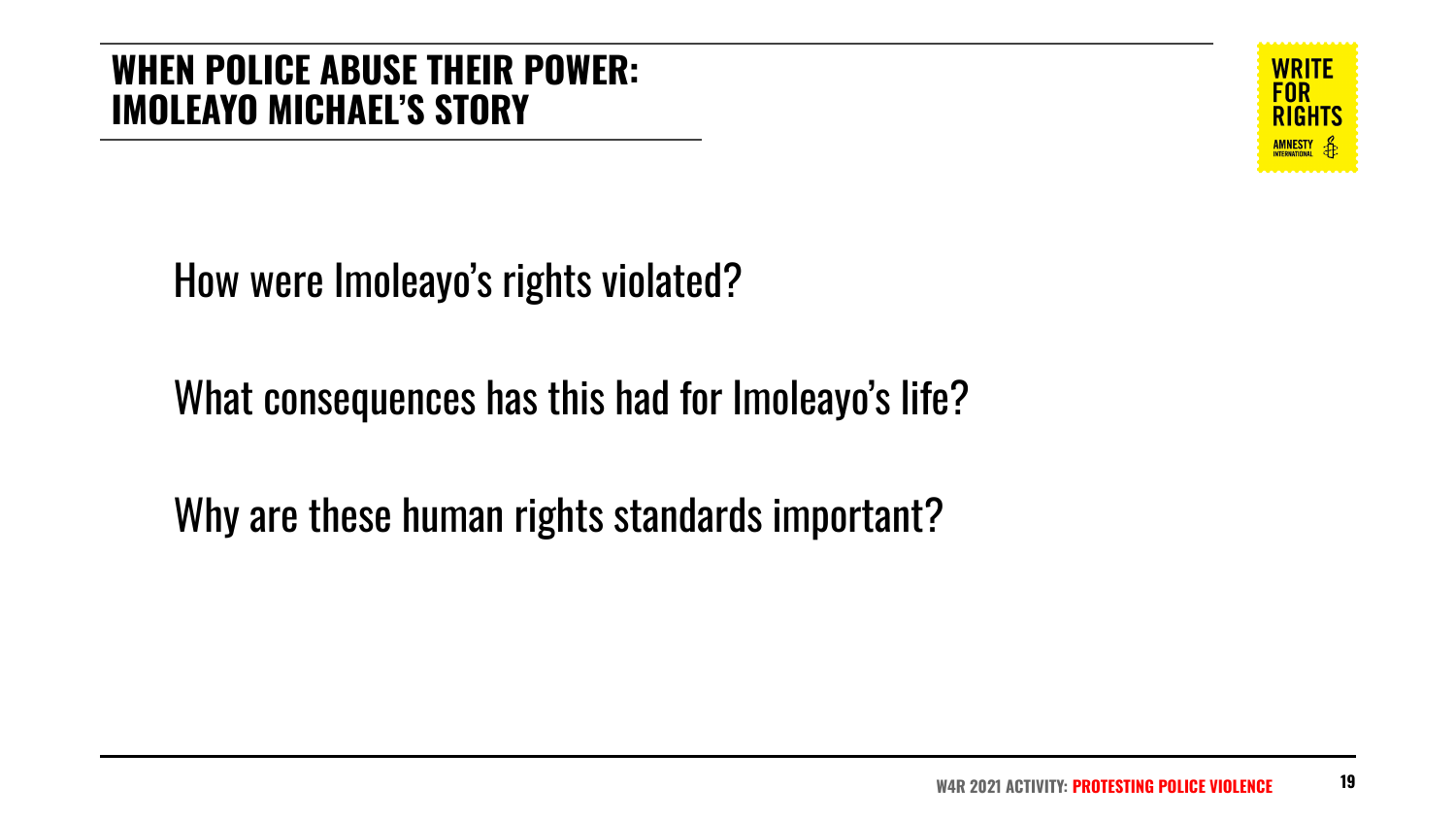

# WHEN POLICE ABUSE THEIR POWER: IMOLEAYO MICHAEL’S STORY

How were Imoleayo’s rights violated?

What consequences has this had for Imoleayo’s life?

Why are these human rights standards important?

19